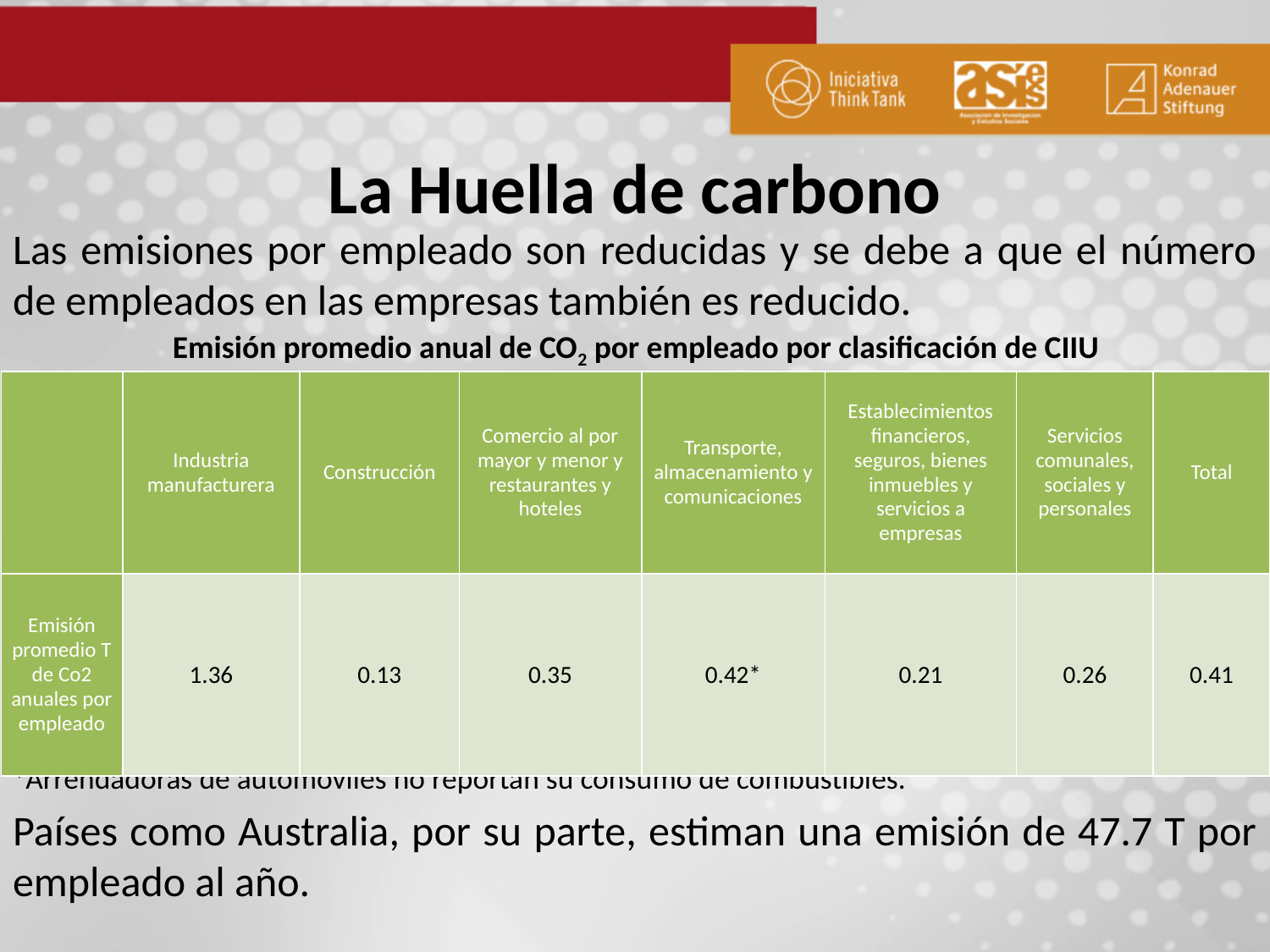

# La Huella de carbono
Las emisiones por empleado son reducidas y se debe a que el número de empleados en las empresas también es reducido.

*Arrendadoras de automóviles no reportan su consumo de combustibles.
Países como Australia, por su parte, estiman una emisión de 47.7 T por empleado al año.

Emisión promedio anual de CO2 por empleado por clasificación de CIIU
|  | Industria manufacturera | Construcción | Comercio al por mayor y menor y restaurantes y hoteles | Transporte, almacenamiento y comunicaciones | Establecimientos financieros, seguros, bienes inmuebles y servicios a empresas | Servicios comunales, sociales y personales | Total |
| --- | --- | --- | --- | --- | --- | --- | --- |
| Emisión promedio T de Co2 anuales por empleado | 1.36 | 0.13 | 0.35 | 0.42\* | 0.21 | 0.26 | 0.41 |